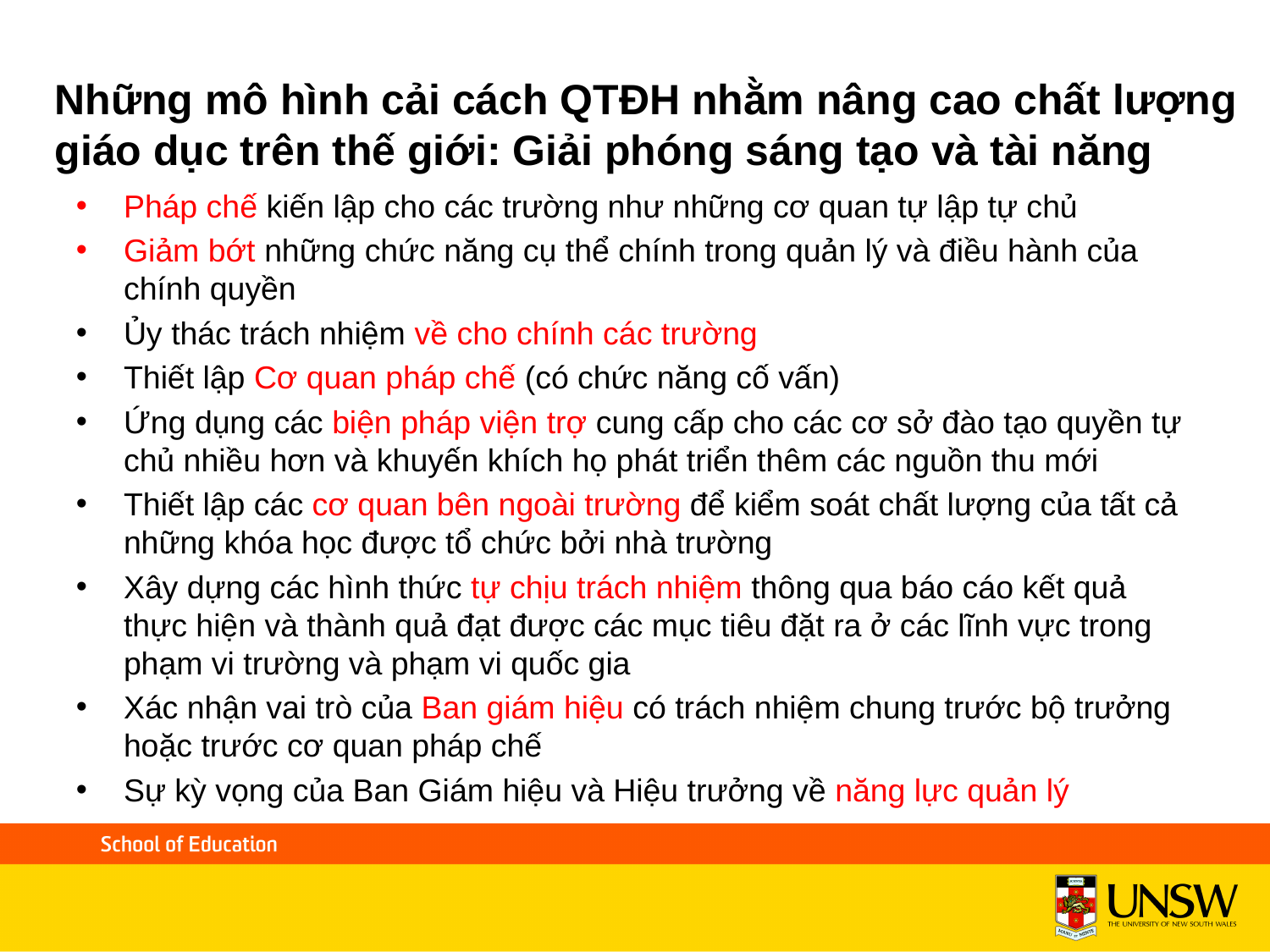

# Những mô hình cải cách QTĐH nhằm nâng cao chất lượng giáo dục trên thế giới: Giải phóng sáng tạo và tài năng
Pháp chế kiến lập cho các trường như những cơ quan tự lập tự chủ
Giảm bớt những chức năng cụ thể chính trong quản lý và điều hành của chính quyền
Ủy thác trách nhiệm về cho chính các trường
Thiết lập Cơ quan pháp chế (có chức năng cố vấn)
Ứng dụng các biện pháp viện trợ cung cấp cho các cơ sở đào tạo quyền tự chủ nhiều hơn và khuyến khích họ phát triển thêm các nguồn thu mới
Thiết lập các cơ quan bên ngoài trường để kiểm soát chất lượng của tất cả những khóa học được tổ chức bởi nhà trường
Xây dựng các hình thức tự chịu trách nhiệm thông qua báo cáo kết quả thực hiện và thành quả đạt được các mục tiêu đặt ra ở các lĩnh vực trong phạm vi trường và phạm vi quốc gia
Xác nhận vai trò của Ban giám hiệu có trách nhiệm chung trước bộ trưởng hoặc trước cơ quan pháp chế
Sự kỳ vọng của Ban Giám hiệu và Hiệu trưởng về năng lực quản lý